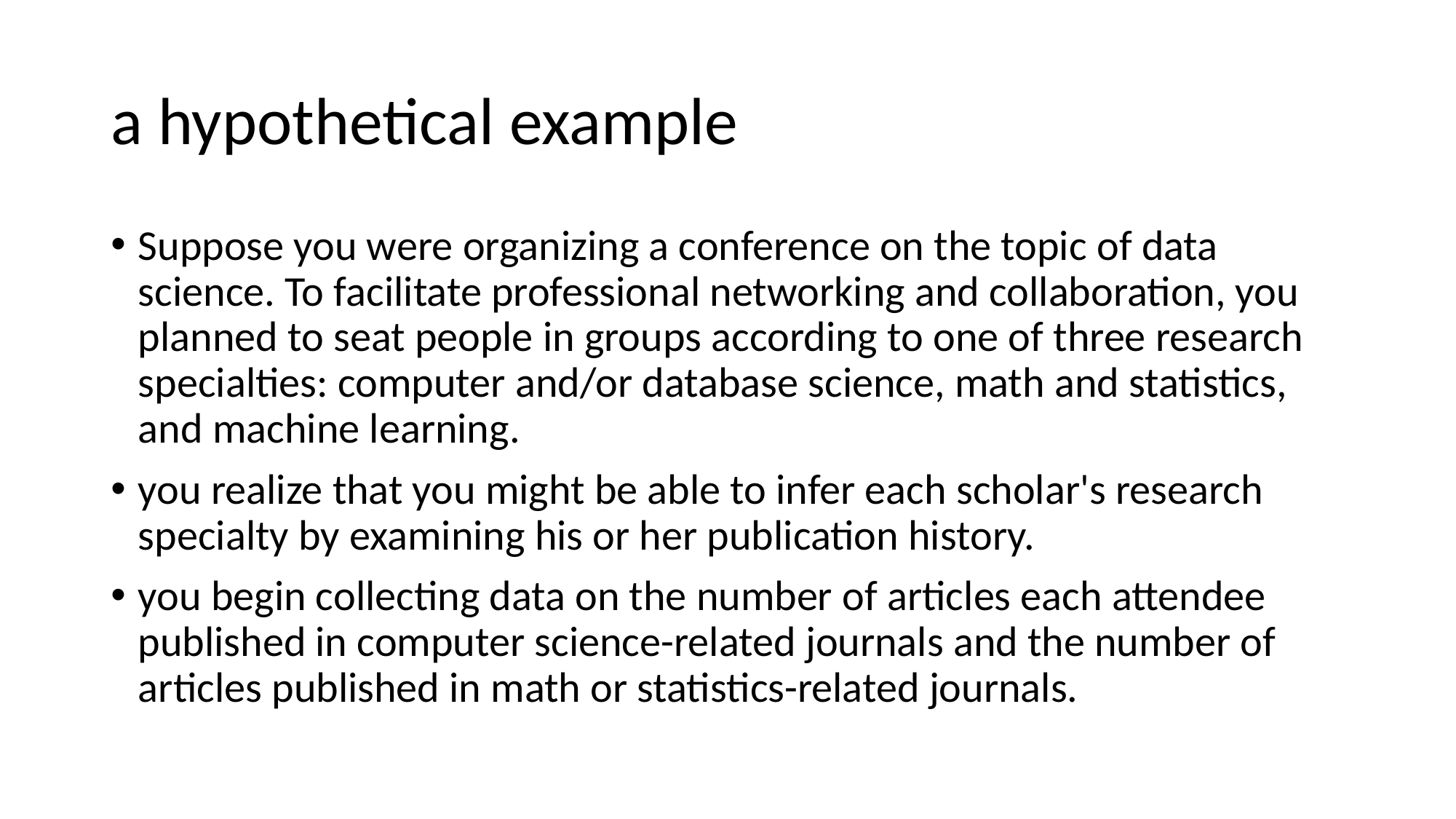

# a hypothetical example
Suppose you were organizing a conference on the topic of data science. To facilitate professional networking and collaboration, you planned to seat people in groups according to one of three research specialties: computer and/or database science, math and statistics, and machine learning.
you realize that you might be able to infer each scholar's research specialty by examining his or her publication history.
you begin collecting data on the number of articles each attendee published in computer science-related journals and the number of articles published in math or statistics-related journals.